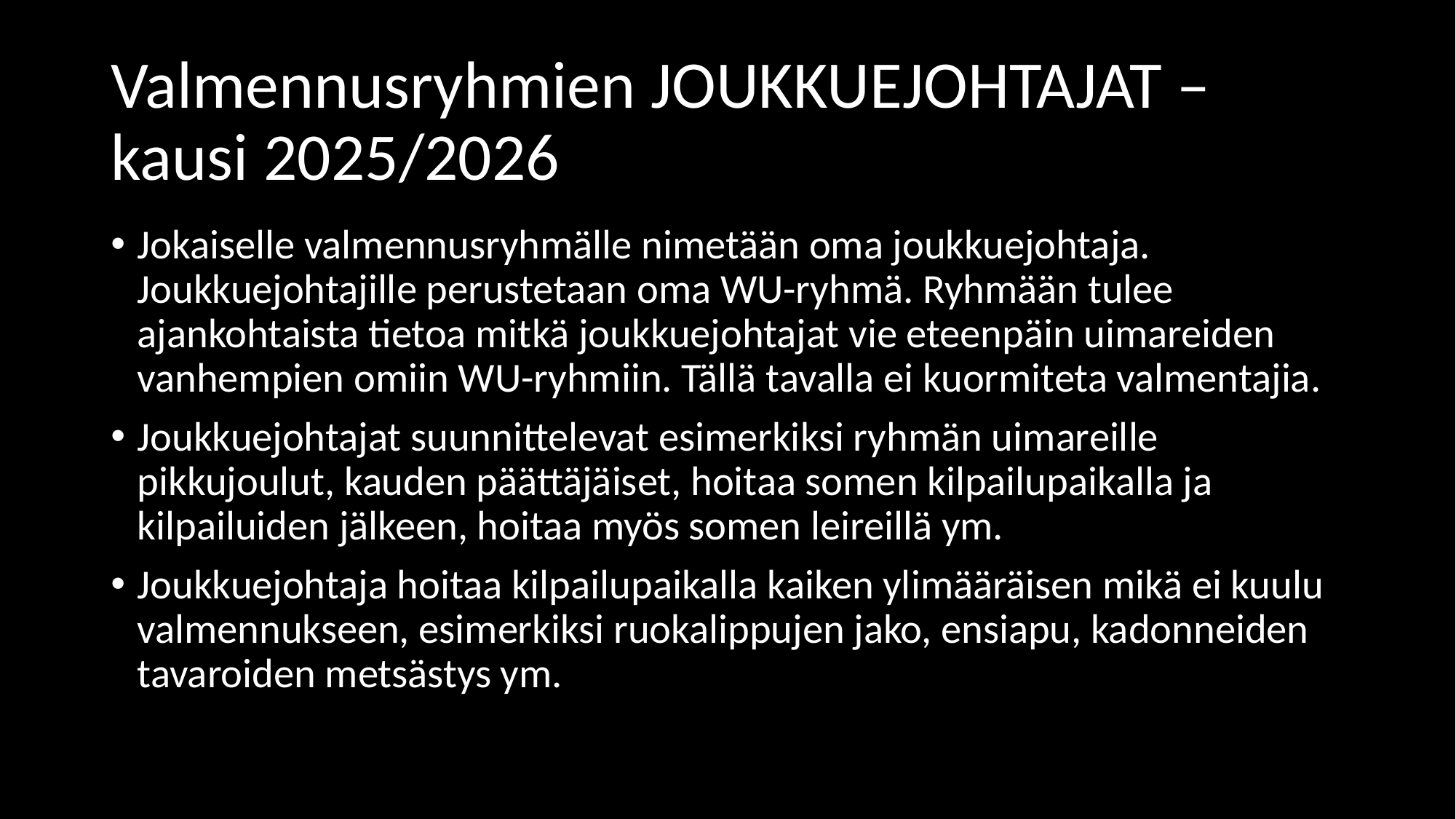

# Valmennusryhmien JOUKKUEJOHTAJAT – kausi 2025/2026
Jokaiselle valmennusryhmälle nimetään oma joukkuejohtaja. Joukkuejohtajille perustetaan oma WU-ryhmä. Ryhmään tulee ajankohtaista tietoa mitkä joukkuejohtajat vie eteenpäin uimareiden vanhempien omiin WU-ryhmiin. Tällä tavalla ei kuormiteta valmentajia.
Joukkuejohtajat suunnittelevat esimerkiksi ryhmän uimareille pikkujoulut, kauden päättäjäiset, hoitaa somen kilpailupaikalla ja kilpailuiden jälkeen, hoitaa myös somen leireillä ym.
Joukkuejohtaja hoitaa kilpailupaikalla kaiken ylimääräisen mikä ei kuulu valmennukseen, esimerkiksi ruokalippujen jako, ensiapu, kadonneiden tavaroiden metsästys ym.